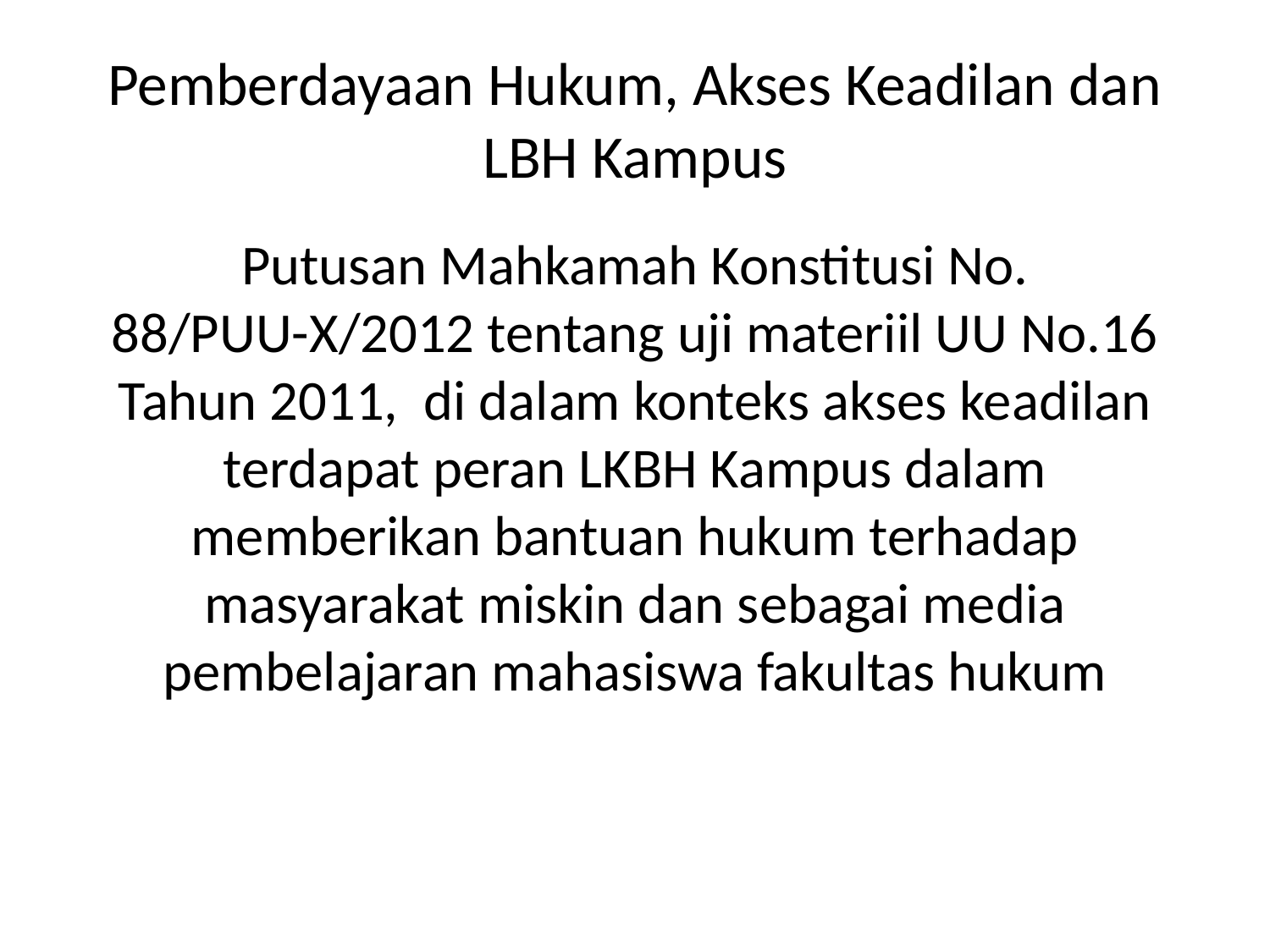

# Pemberdayaan Hukum, Akses Keadilan dan LBH Kampus
Putusan Mahkamah Konstitusi No. 88/PUU-X/2012 tentang uji materiil UU No.16 Tahun 2011,  di dalam konteks akses keadilan terdapat peran LKBH Kampus dalam memberikan bantuan hukum terhadap masyarakat miskin dan sebagai media pembelajaran mahasiswa fakultas hukum